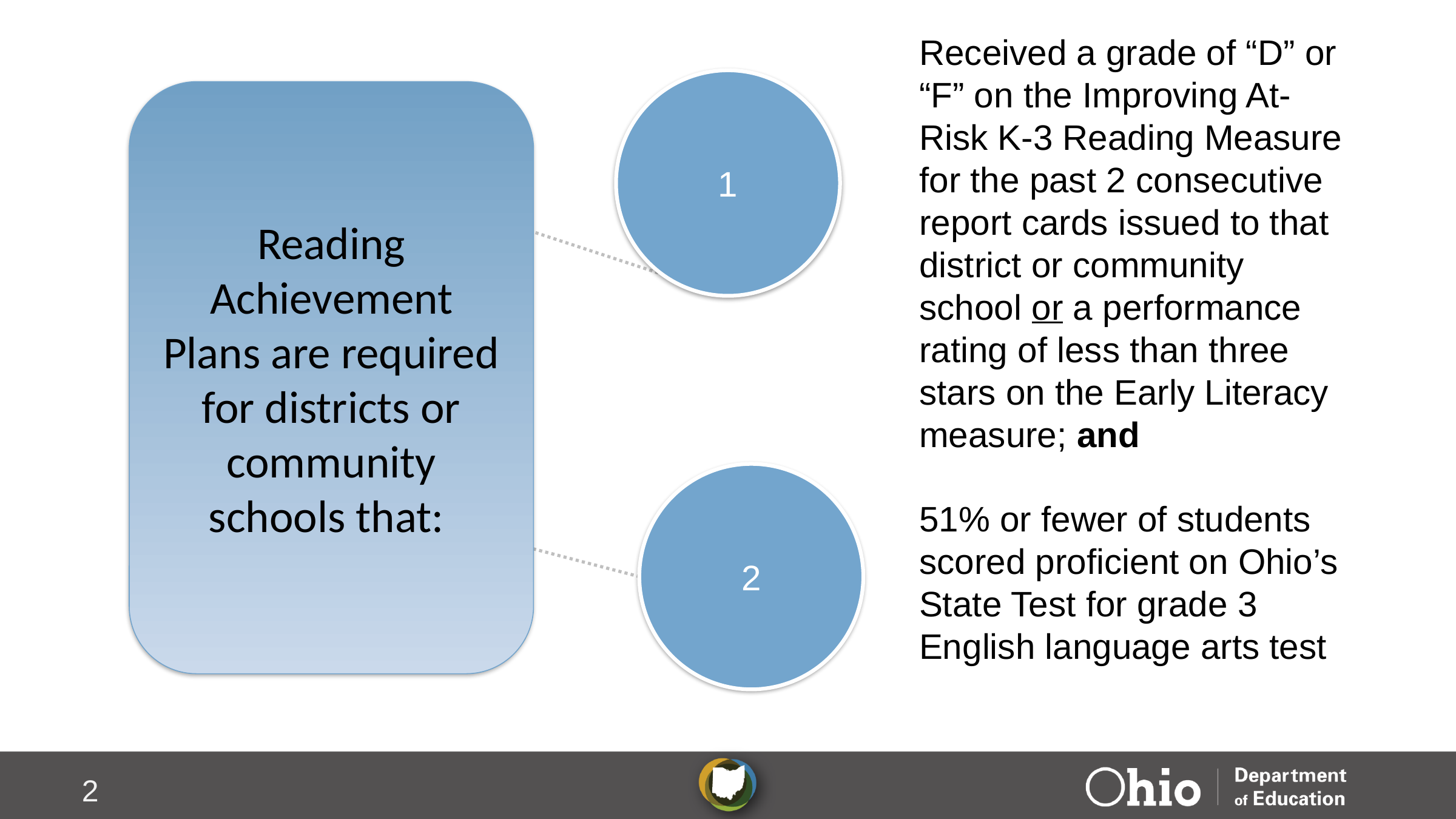

Received a grade of “D” or “F” on the Improving At-Risk K-3 Reading Measure for the past 2 consecutive report cards issued to that district or community school or a performance rating of less than three stars on the Early Literacy measure; and
1
Reading Achievement Plans are required for districts or community schools that:
2
51% or fewer of students scored proficient on Ohio’s State Test for grade 3 English language arts test
2